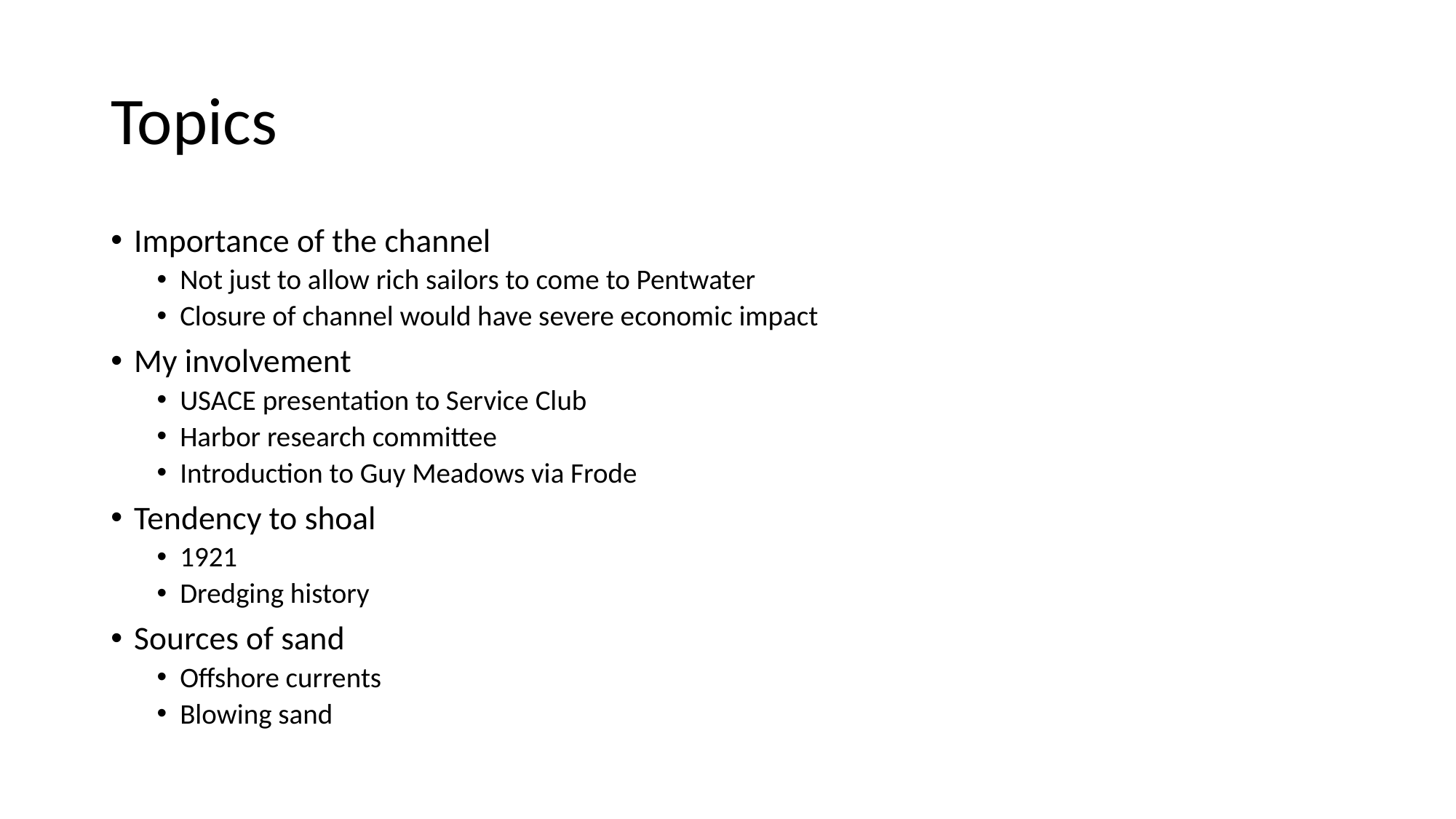

# Topics
Importance of the channel
Not just to allow rich sailors to come to Pentwater
Closure of channel would have severe economic impact
My involvement
USACE presentation to Service Club
Harbor research committee
Introduction to Guy Meadows via Frode
Tendency to shoal
1921
Dredging history
Sources of sand
Offshore currents
Blowing sand